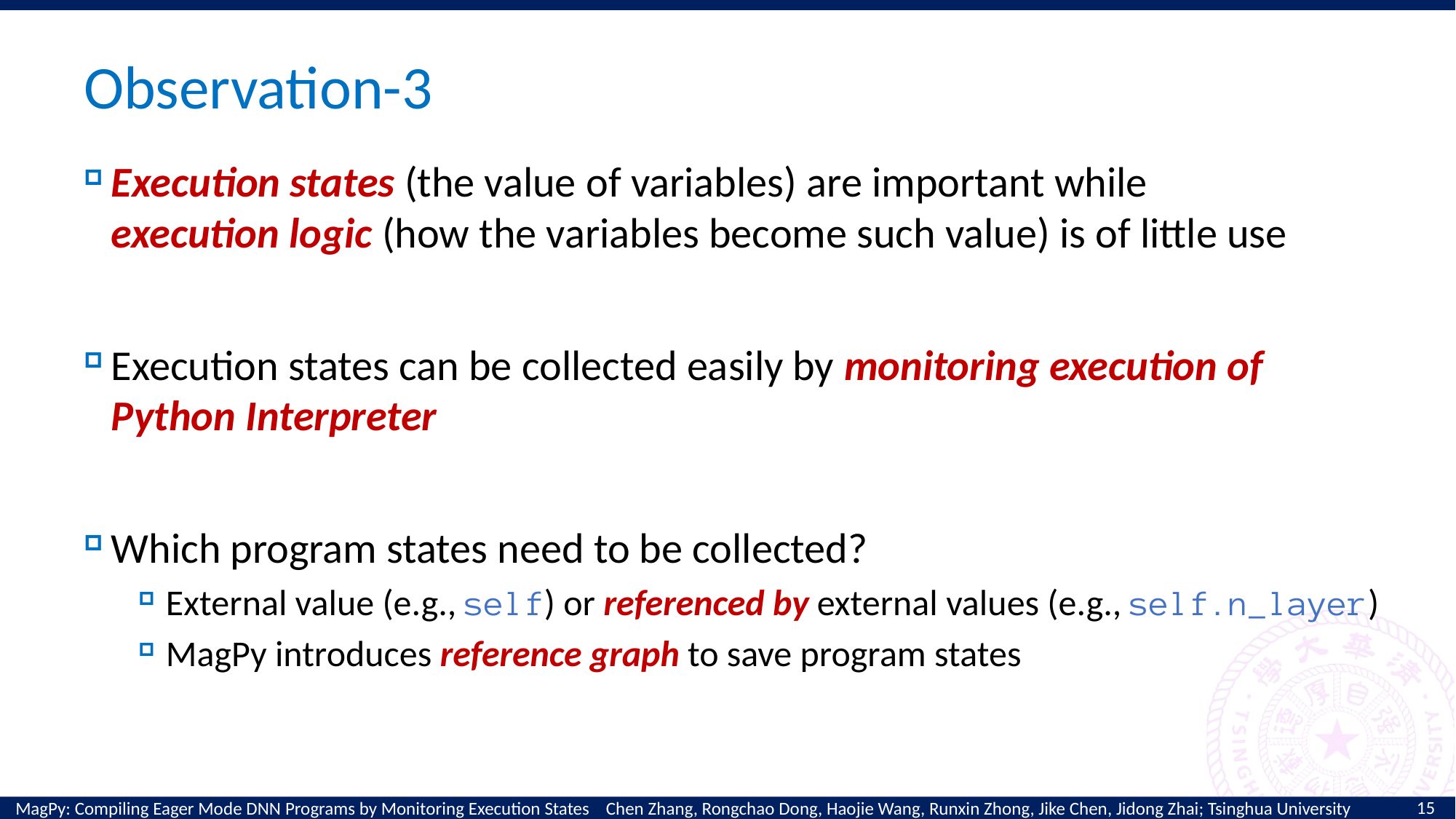

# Observation-3
Execution states (the value of variables) are important while       execution logic (how the variables become such value) is of little use

Execution states can be collected easily by monitoring execution of Python Interpreter

Which program states need to be collected?
External value (e.g., self) or referenced by external values (e.g., self.n_layer)
MagPy introduces reference graph to save program states
15